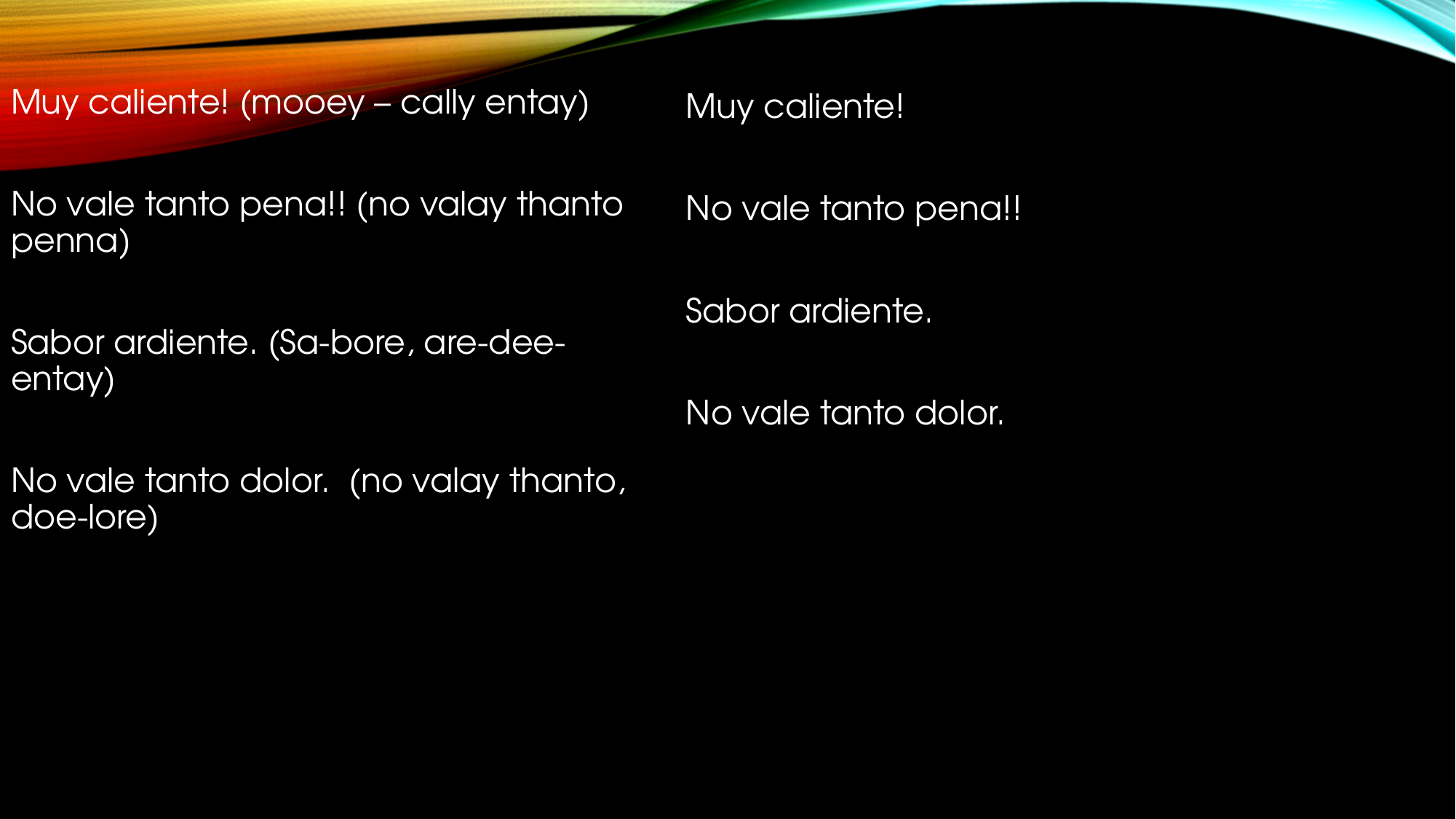

Muy caliente! (mooey – cally entay)

No vale tanto pena!! (no valay thanto penna)

Sabor ardiente. (Sa-bore, are-dee-entay)

No vale tanto dolor.  (no valay thanto, doe-lore)
Muy caliente!

No vale tanto pena!!

Sabor ardiente.

No vale tanto dolor.